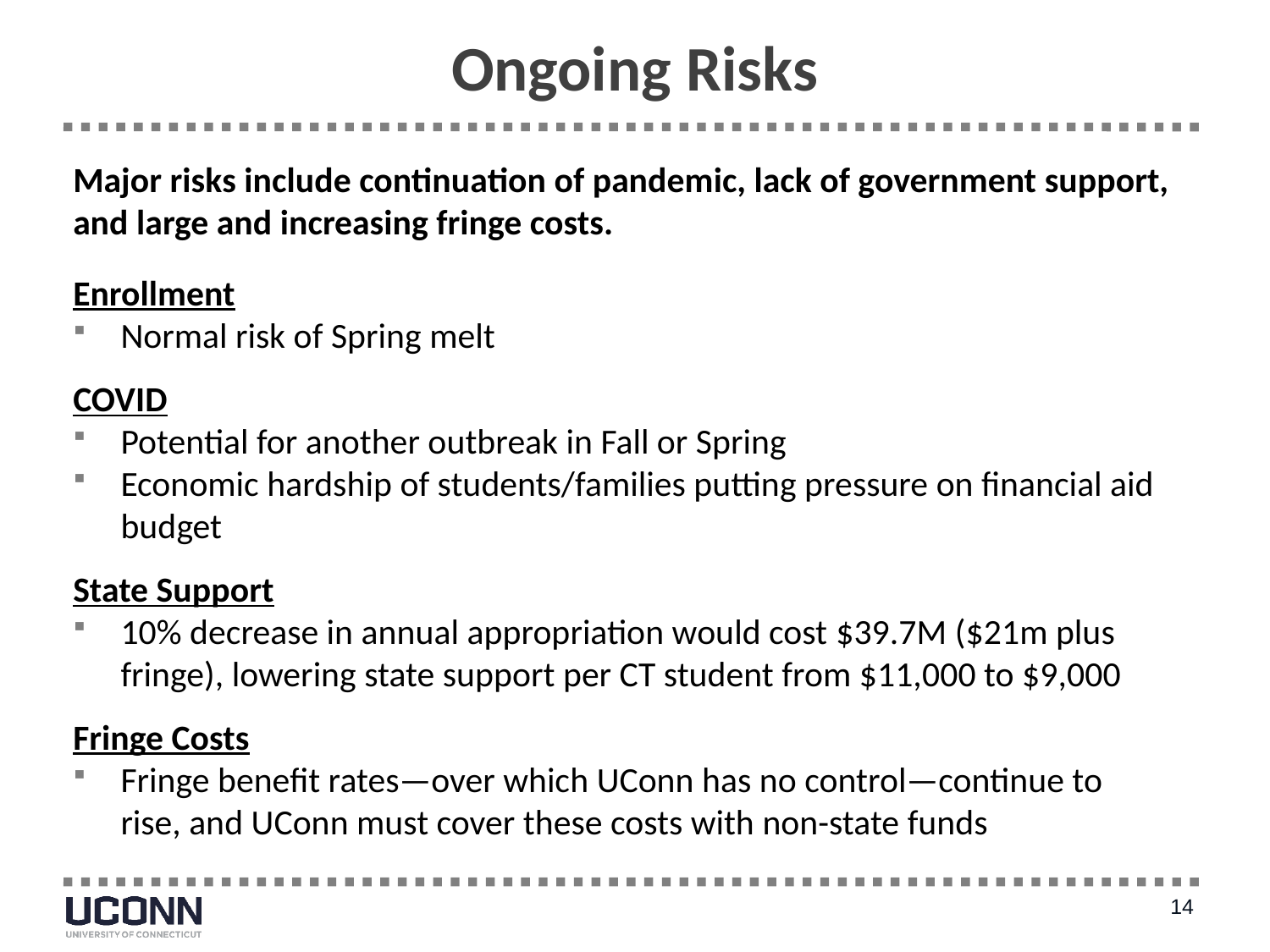

# Ongoing Risks
Major risks include continuation of pandemic, lack of government support, and large and increasing fringe costs.
Enrollment
Normal risk of Spring melt
COVID
Potential for another outbreak in Fall or Spring
Economic hardship of students/families putting pressure on financial aid budget
State Support
10% decrease in annual appropriation would cost $39.7M ($21m plus fringe), lowering state support per CT student from $11,000 to $9,000
Fringe Costs
Fringe benefit rates—over which UConn has no control—continue to rise, and UConn must cover these costs with non-state funds
14